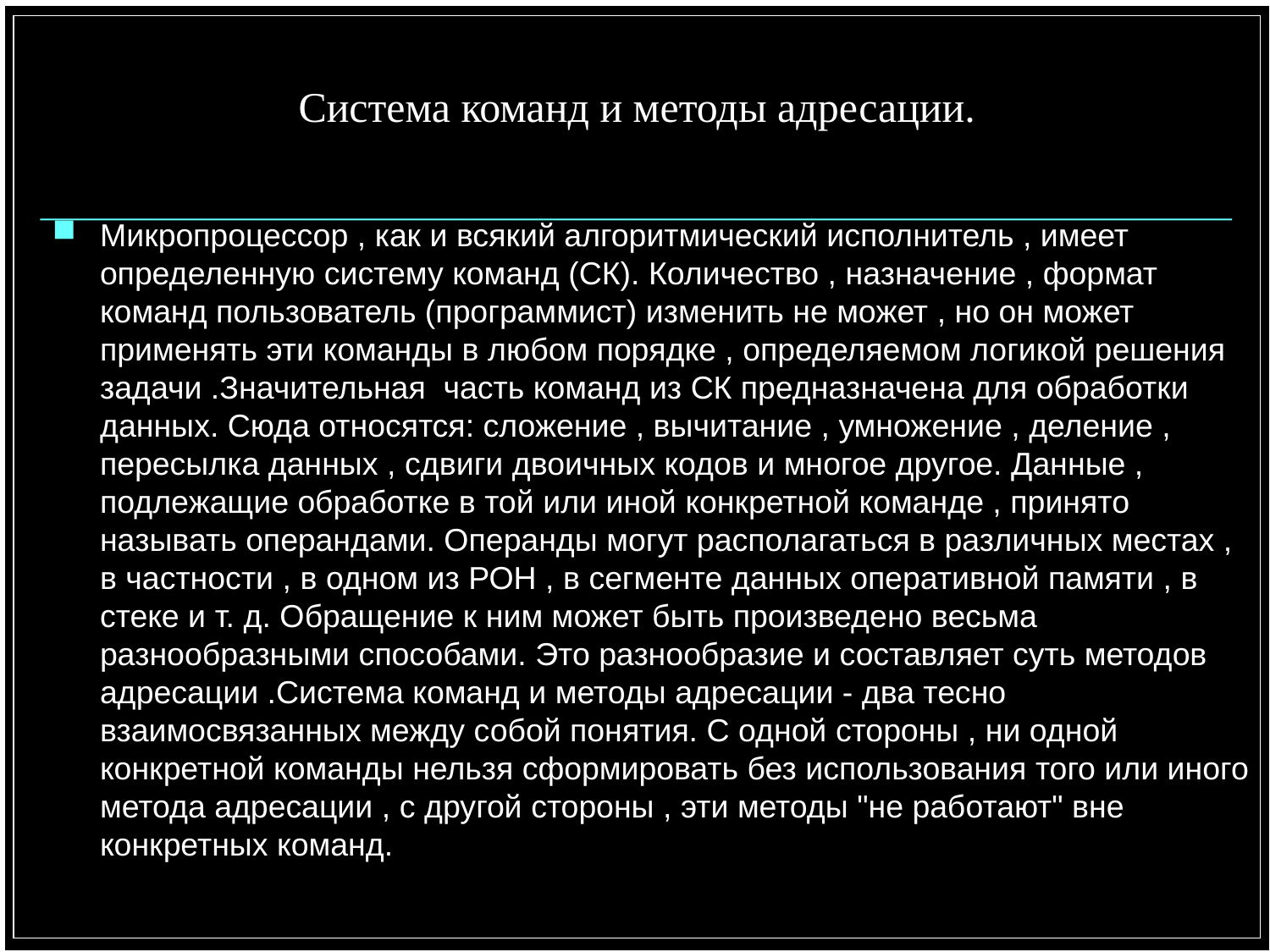

# Система команд и методы адресации.
Микропроцессор , как и всякий алгоритмический исполнитель , имеет определенную систему команд (СК). Количество , назначение , формат команд пользователь (программист) изменить не может , но он может применять эти команды в любом порядке , определяемом логикой решения задачи .Значительная  часть команд из СК предназначена для обработки данных. Сюда относятся: сложение , вычитание , умножение , деление , пересылка данных , сдвиги двоичных кодов и многое другое. Данные , подлежащие обработке в той или иной конкретной команде , принято называть операндами. Операнды могут располагаться в различных местах , в частности , в одном из РОН , в сегменте данных оперативной памяти , в стеке и т. д. Обращение к ним может быть произведено весьма разнообразными способами. Это разнообразие и составляет суть методов адресации .Система команд и методы адресации - два тесно взаимосвязанных между собой понятия. С одной стороны , ни одной конкретной команды нельзя сформировать без использования того или иного метода адресации , с другой стороны , эти методы "не работают" вне конкретных команд.